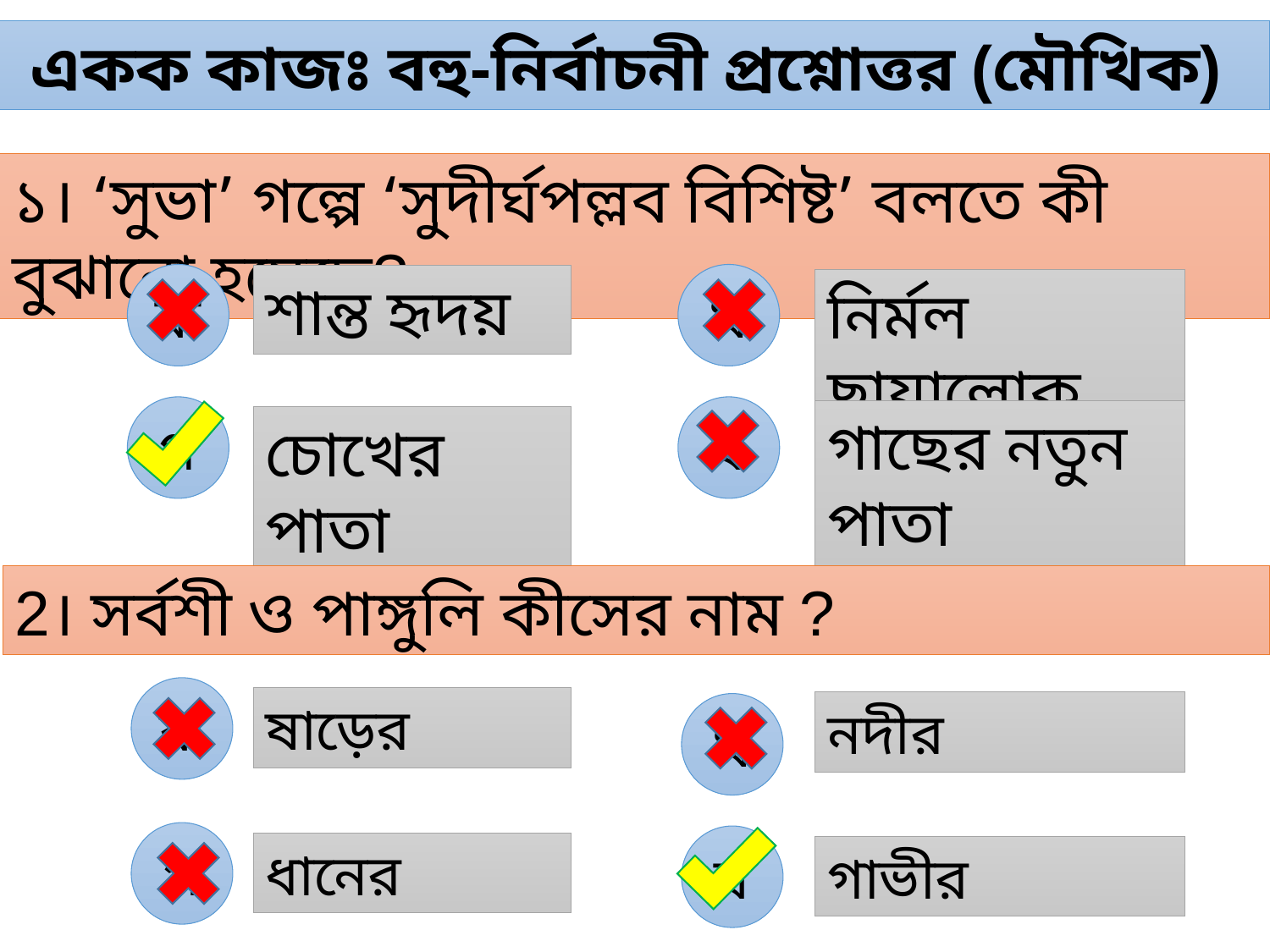

একক কাজঃ বহু-নির্বাচনী প্রশ্নোত্তর (মৌখিক)
১। ‘সুভা’ গল্পে ‘সুদীর্ঘপল্লব বিশিষ্ট’ বলতে কী বুঝানো হয়েছে?
ক
খ

শান্ত হৃদয়

নির্মল ছায়ালোক

গ
ঘ

গাছের নতুন পাতা
চোখের পাতা
2। সর্বশী ও পাঙ্গুলি কীসের নাম ?
ক

ষাড়ের
নদীর
খ

ক

গ
ঘ

ধানের
গাভীর